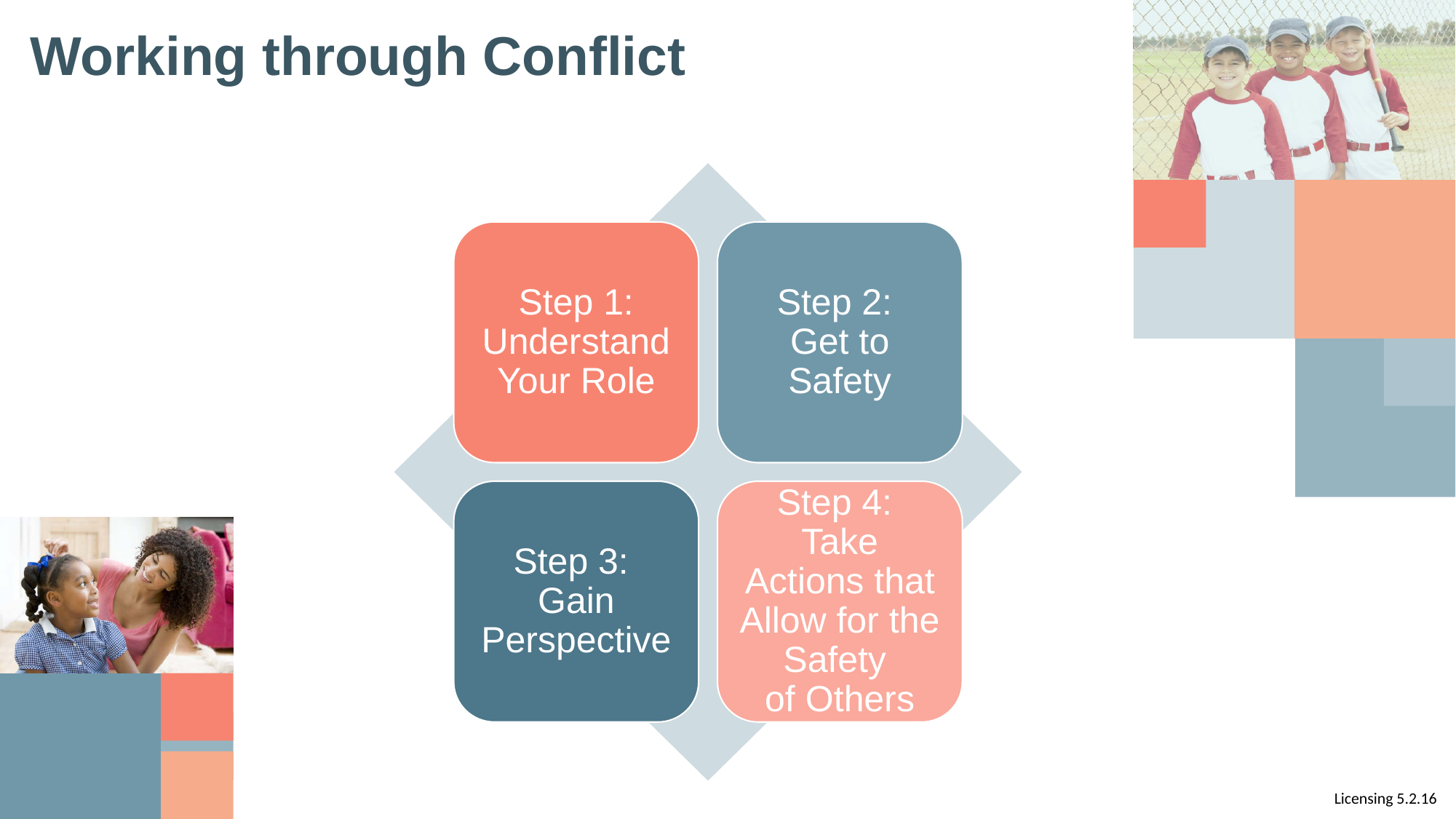

# Working through Conflict

Step 1: Understand Your Role
Step 2:
Get to Safety
Step 3:
Gain Perspective
Step 4:
Take Actions that Allow for the Safety
of Others
Licensing 5.2.16